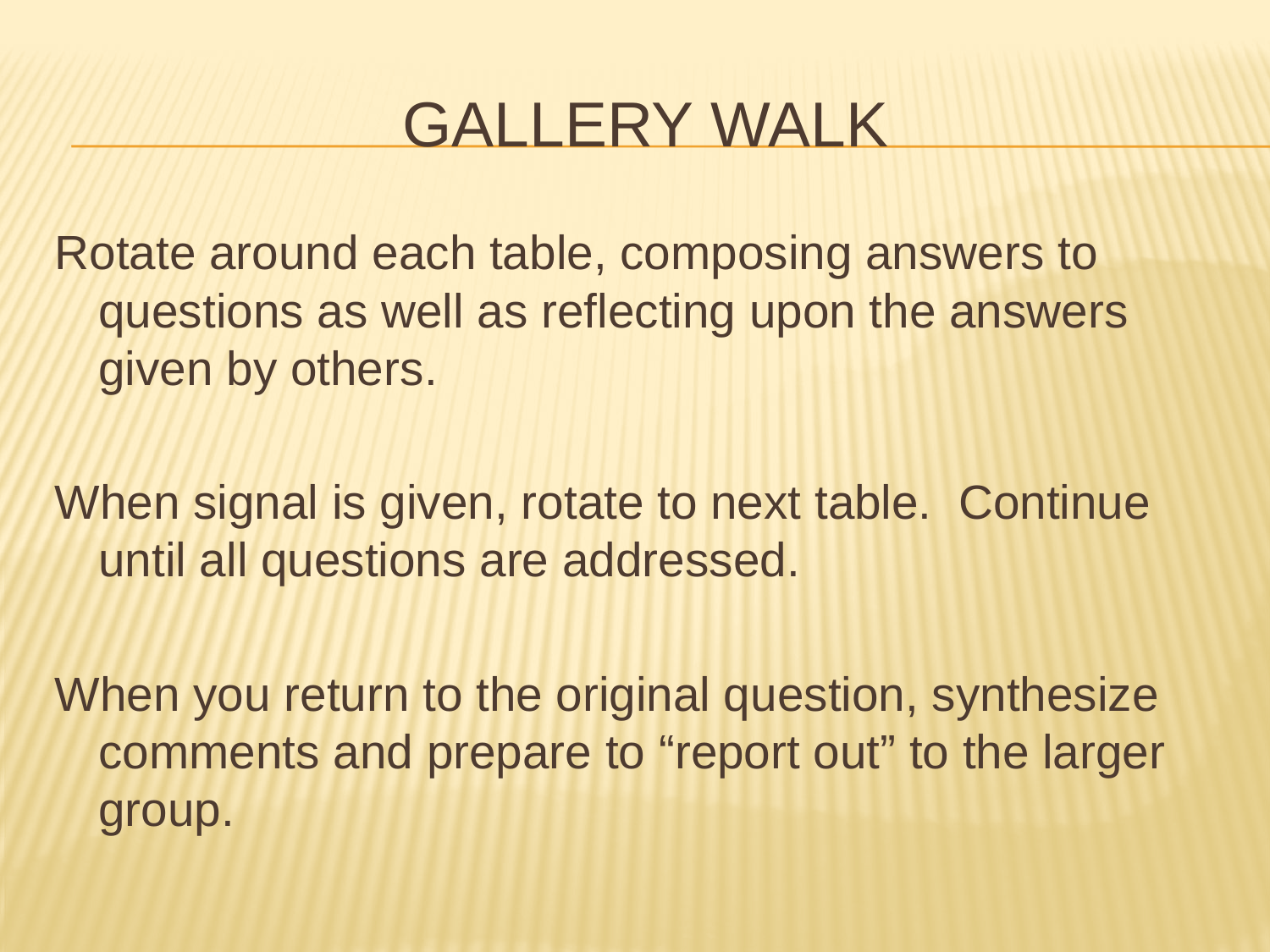

# Gallery walk
Rotate around each table, composing answers to questions as well as reflecting upon the answers given by others.

When signal is given, rotate to next table.  Continue until all questions are addressed.

When you return to the original question, synthesize comments and prepare to “report out” to the larger group.